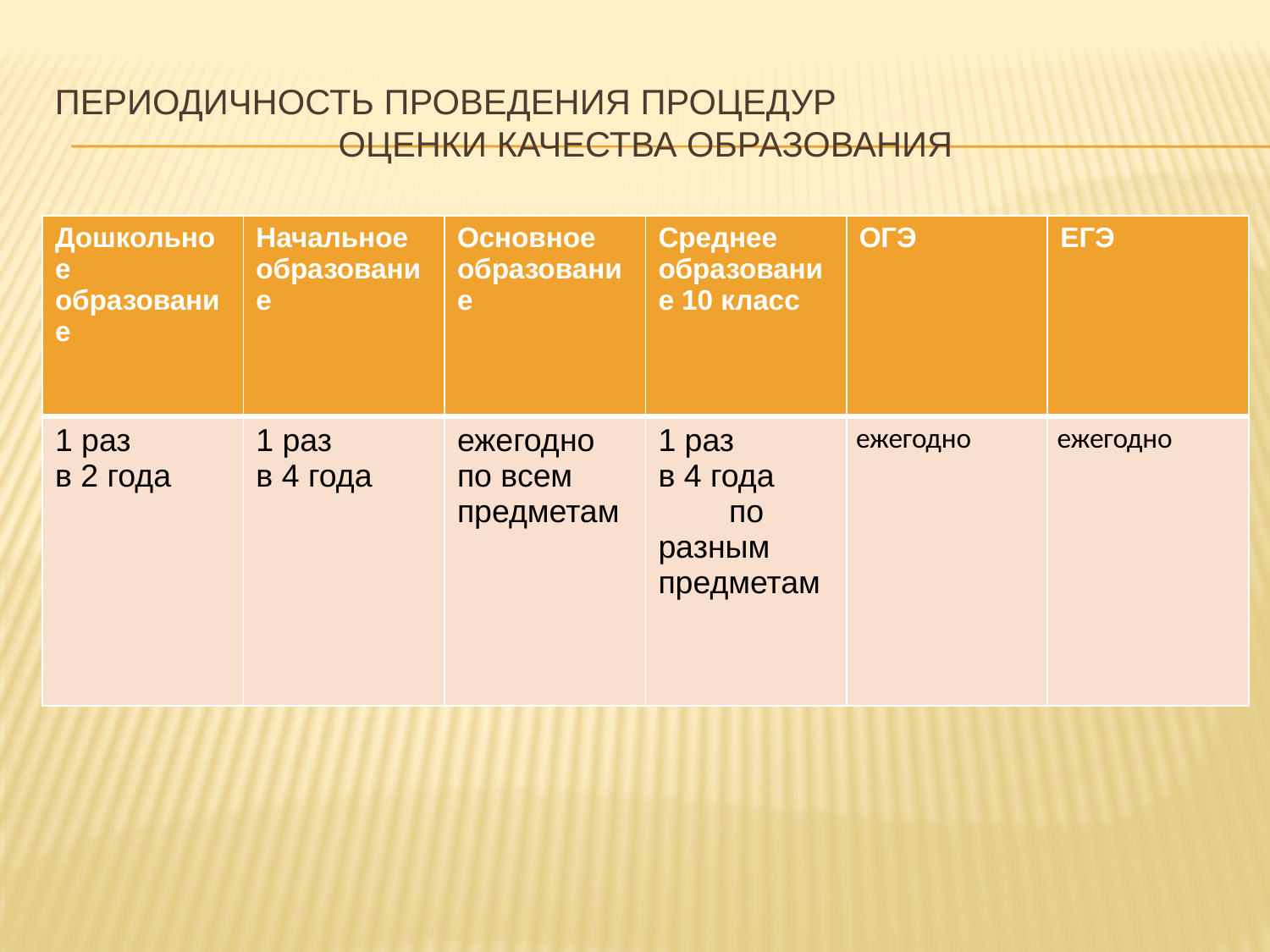

Периодичность проведения процедур
оценки качества образования
| Дошкольное образование | Начальное образование | Основное образование | Среднее образование 10 класс | ОГЭ | ЕГЭ |
| --- | --- | --- | --- | --- | --- |
| 1 раз в 2 года | 1 раз в 4 года | ежегодно по всем предметам | 1 раз в 4 года по разным предметам | ежегодно | ежегодно |